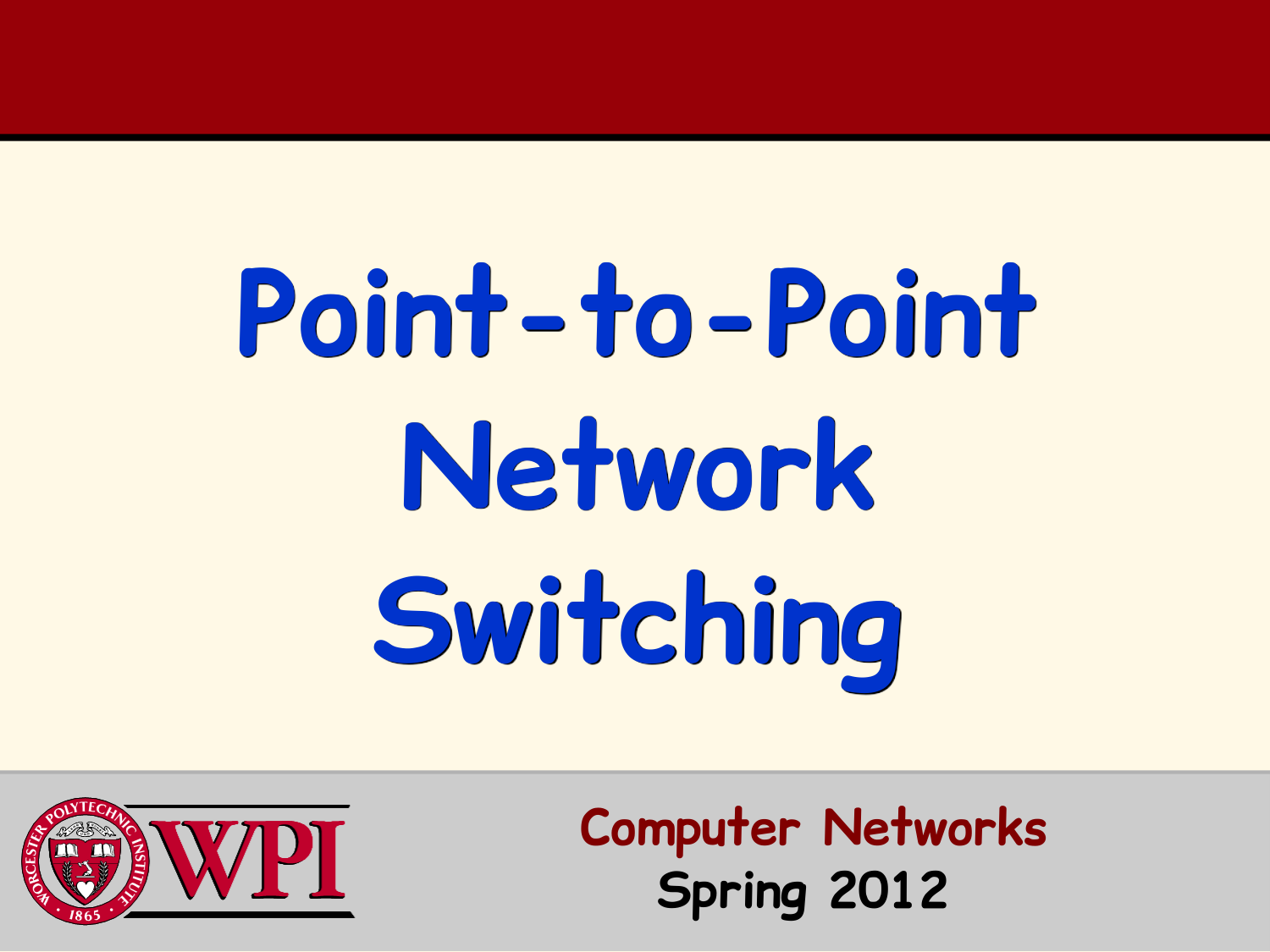

# Point-to-Point Network Switching
 Computer Networks
 Spring 2012